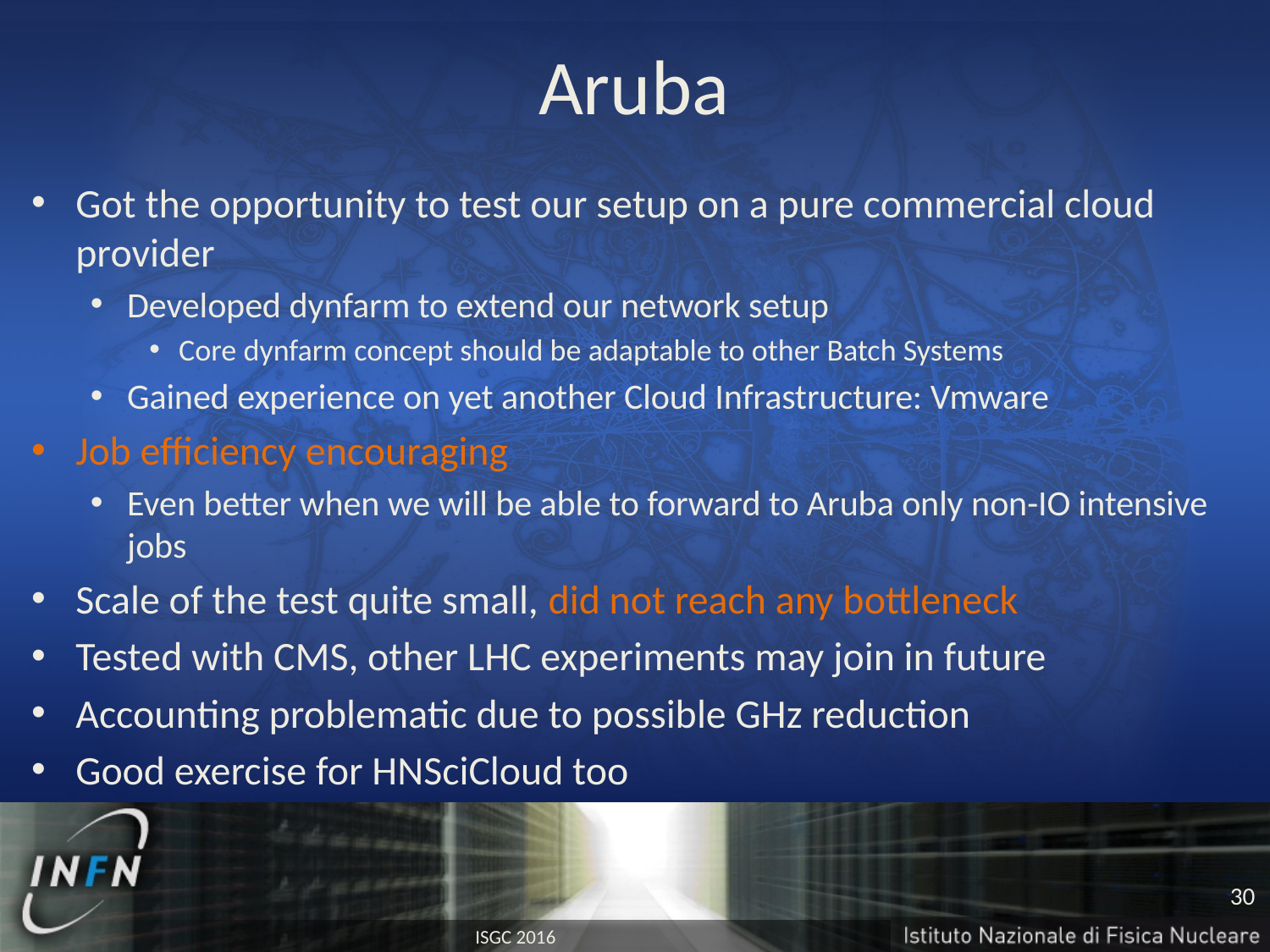

# Aruba
Got the opportunity to test our setup on a pure commercial cloud provider
Developed dynfarm to extend our network setup
Core dynfarm concept should be adaptable to other Batch Systems
Gained experience on yet another Cloud Infrastructure: Vmware
Job efficiency encouraging
Even better when we will be able to forward to Aruba only non-IO intensive jobs
Scale of the test quite small, did not reach any bottleneck
Tested with CMS, other LHC experiments may join in future
Accounting problematic due to possible GHz reduction
Good exercise for HNSciCloud too
30
ISGC 2016